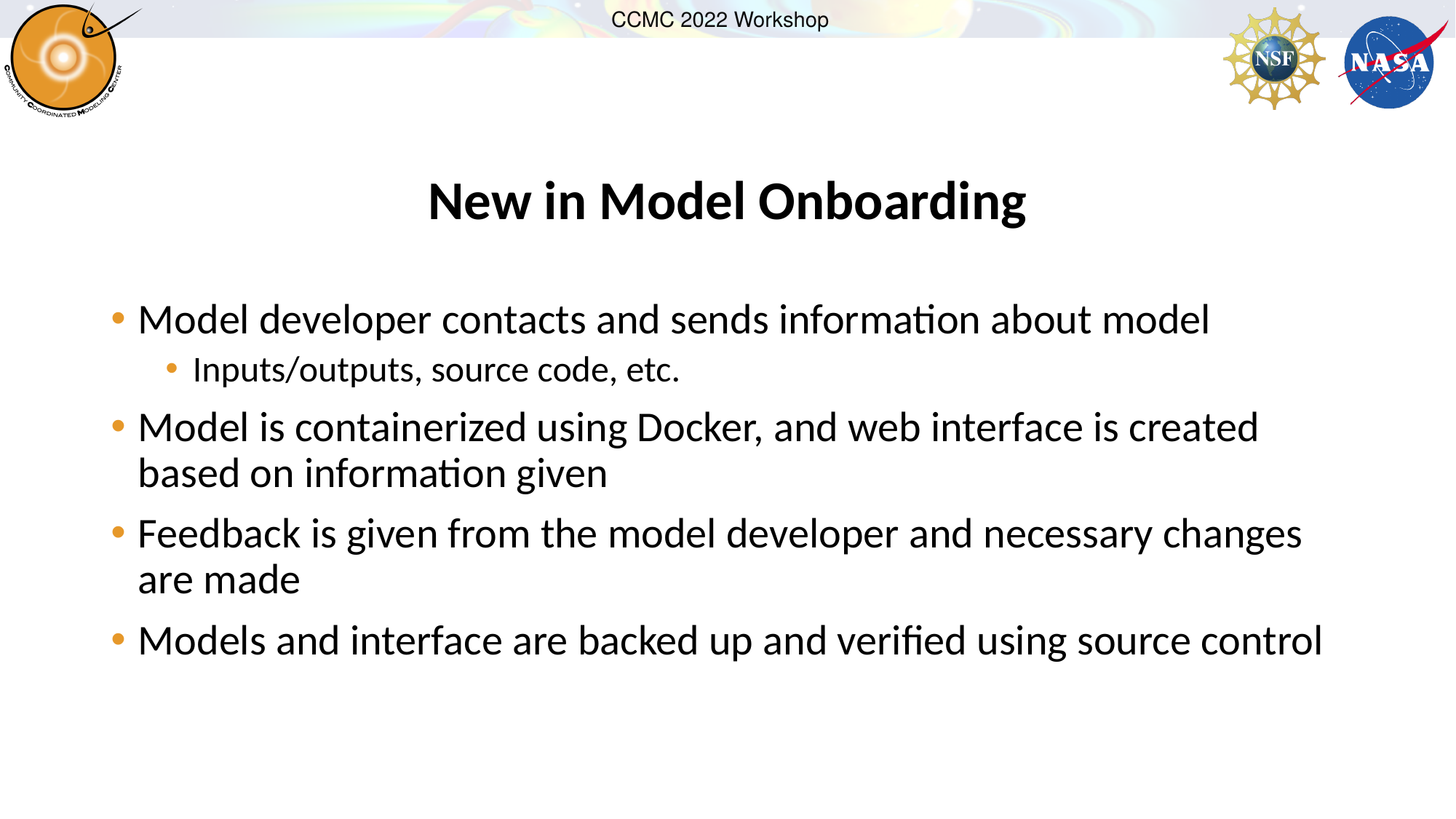

# New in Model Onboarding
Model developer contacts and sends information about model
Inputs/outputs, source code, etc.
Model is containerized using Docker, and web interface is created based on information given
Feedback is given from the model developer and necessary changes are made
Models and interface are backed up and verified using source control